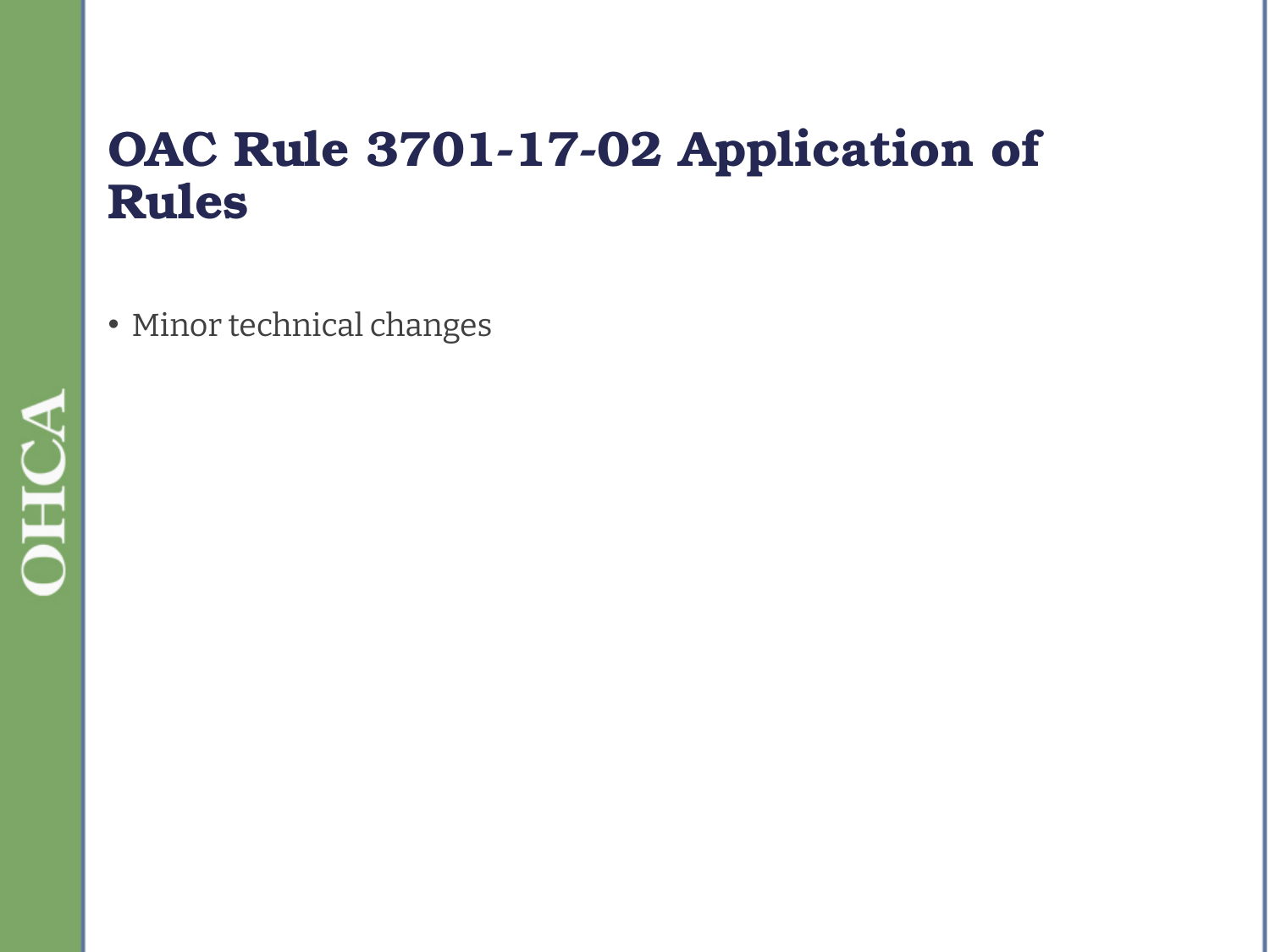

# OAC Rule 3701-17-02 Application of Rules
Minor technical changes